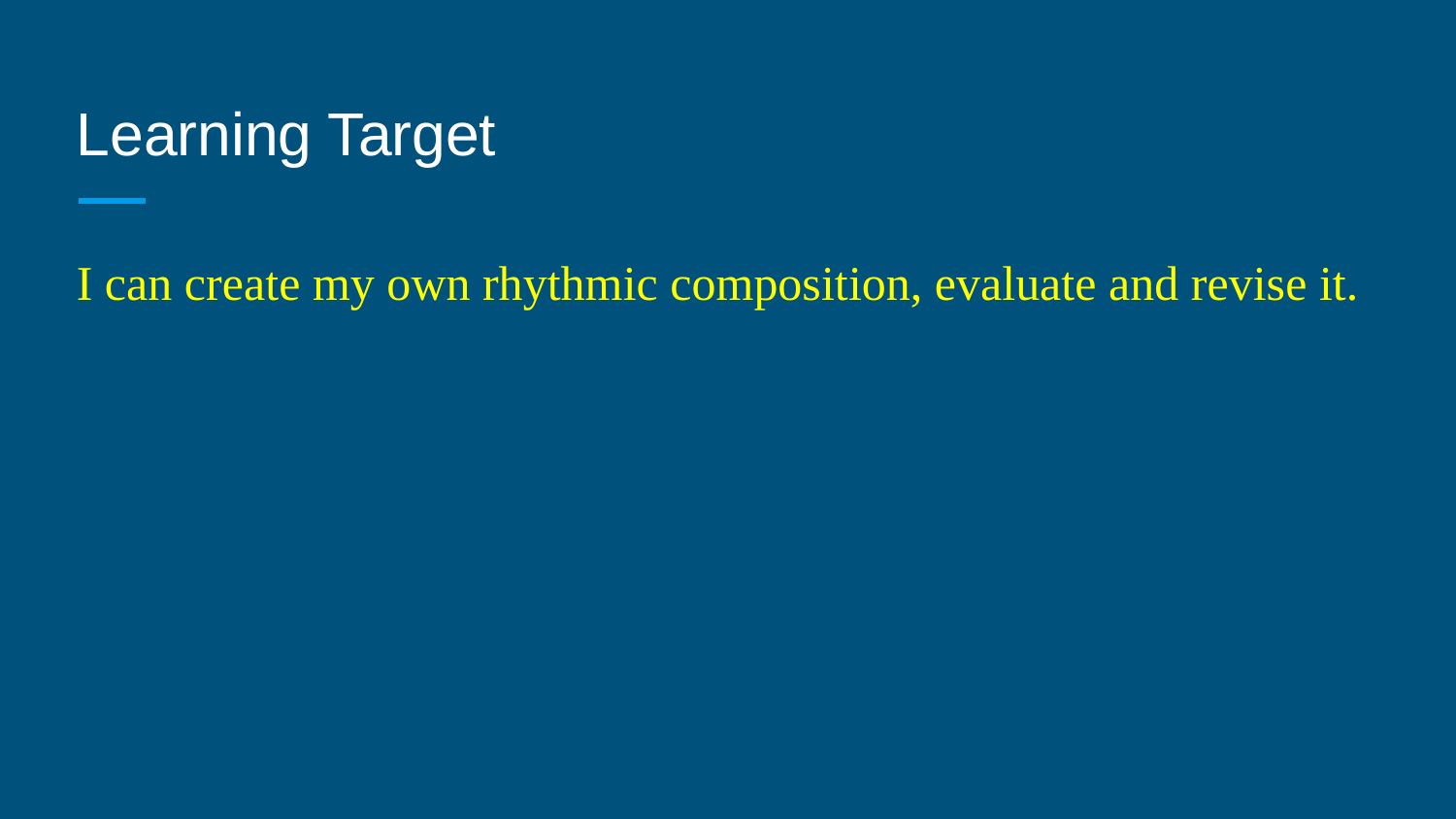

# Learning Target
I can create my own rhythmic composition, evaluate and revise it.